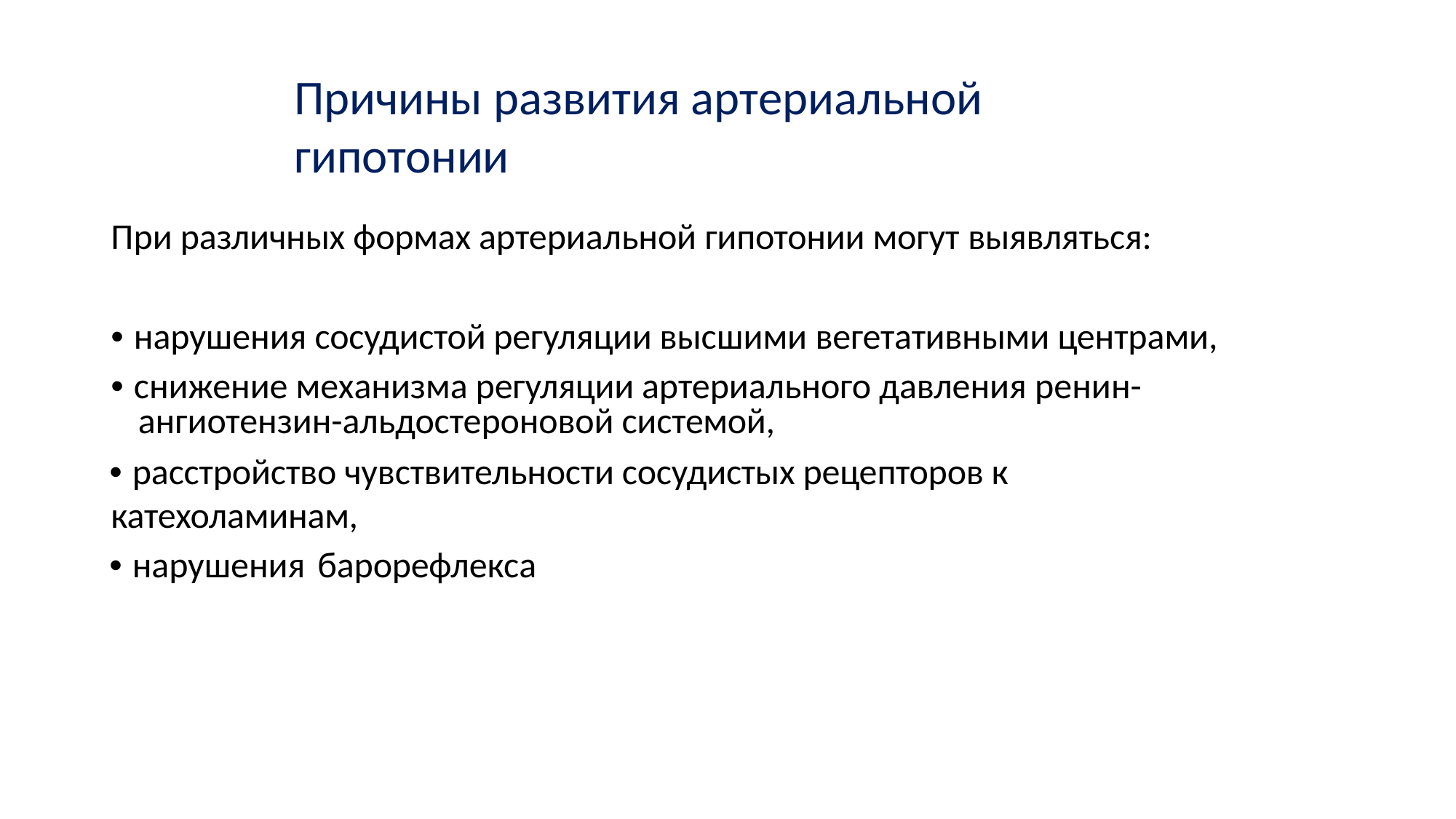

# Причины развития артериальной гипотонии
При различных формах артериальной гипотонии могут выявляться:

• нарушения сосудистой регуляции высшими вегетативными центрами,
• снижение механизма регуляции артериального давления ренин-  ангиотензин-альдостероновой системой,
• расстройство чувствительности сосудистых рецепторов к катехоламинам,
• нарушения барорефлекса